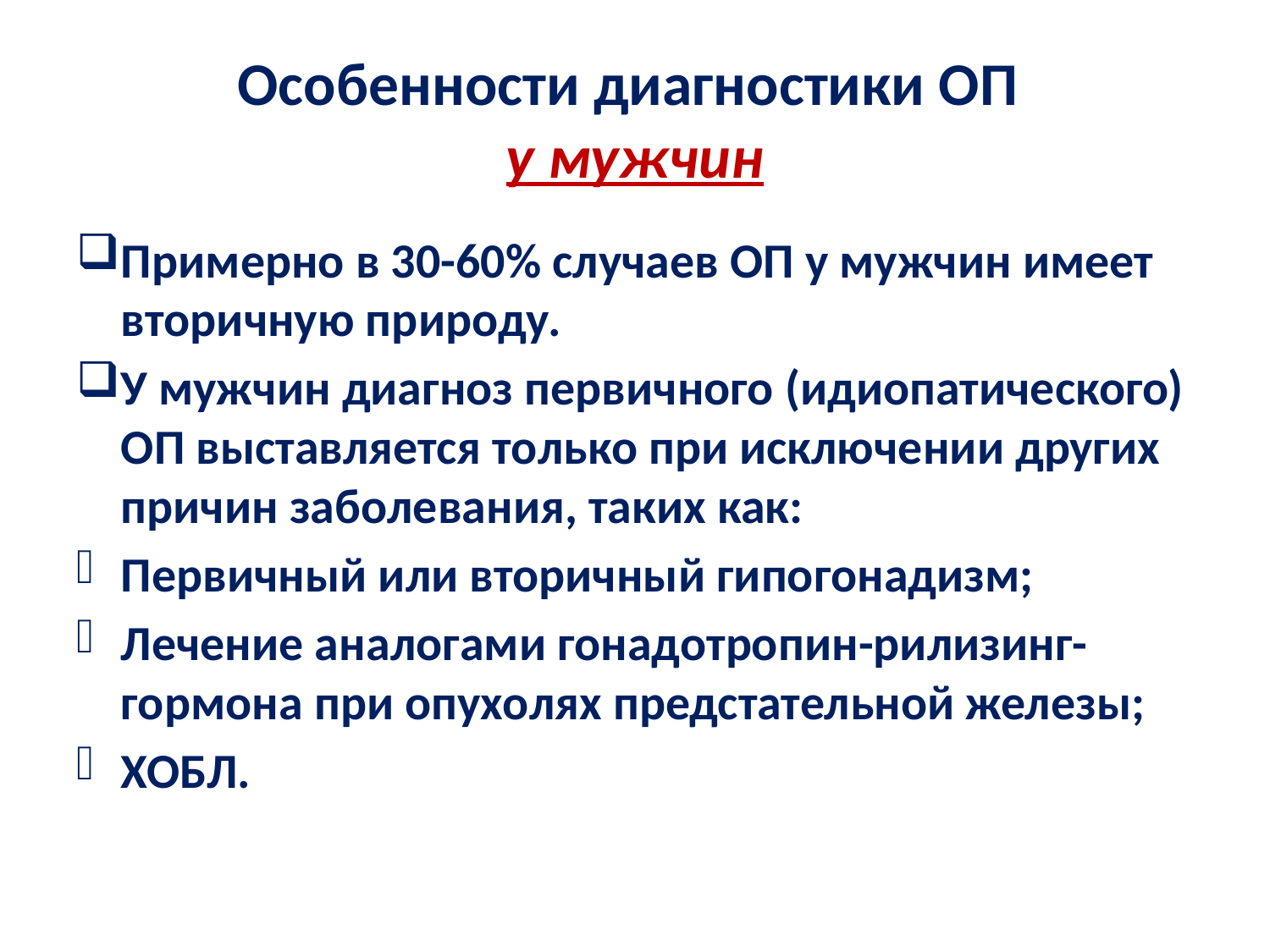

# Особенности диагностики ОП у мужчин
Примерно в 30-60% случаев ОП у мужчин имеет вторичную природу.
У мужчин диагноз первичного (идиопатического) ОП выставляется только при исключении других причин заболевания, таких как:
Первичный или вторичный гипогонадизм;
Лечение аналогами гонадотропин-рилизинг-гормона при опухолях предстательной железы;
ХОБЛ.